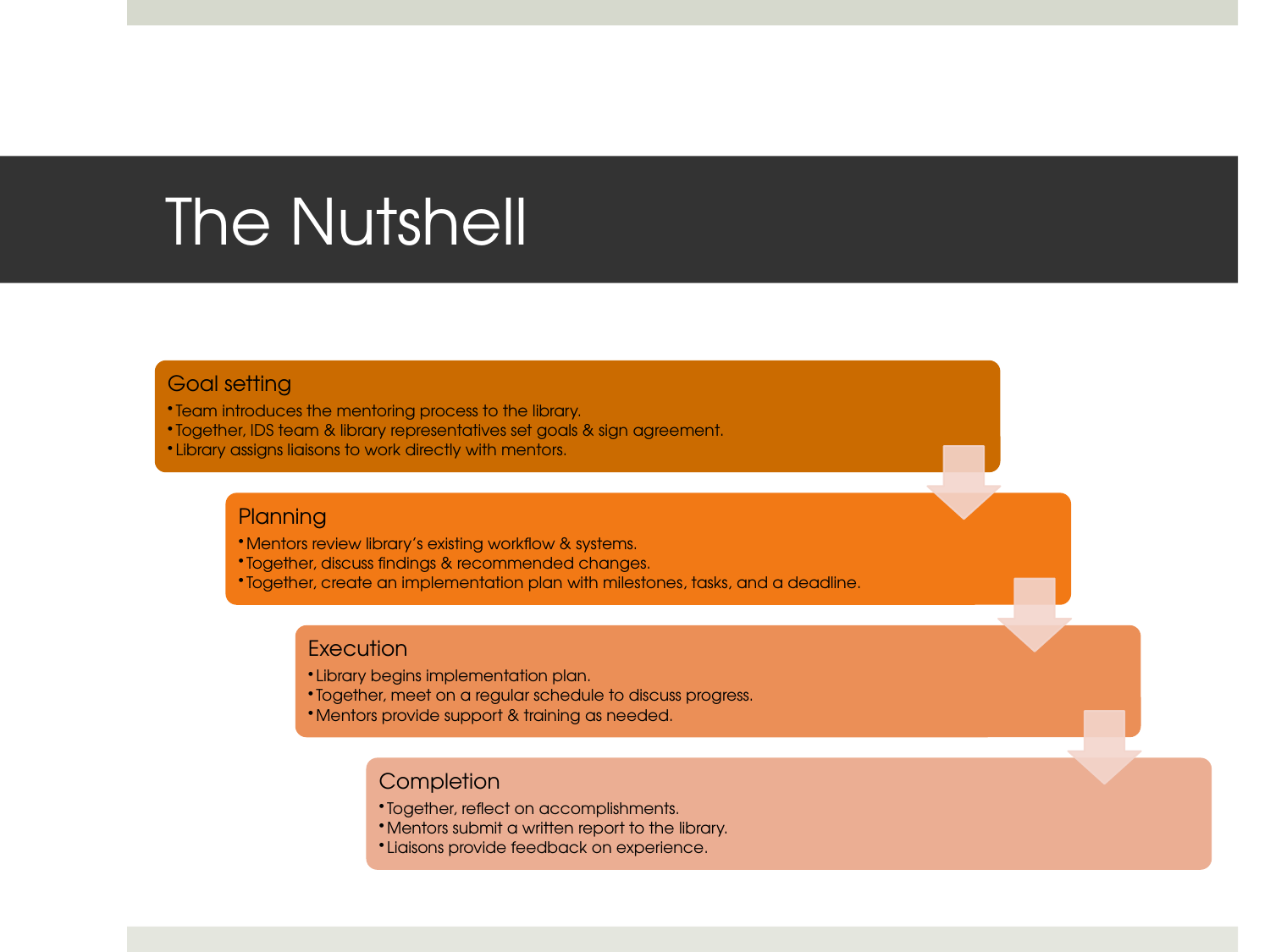

# The Nutshell
Goal setting
Team introduces the mentoring process to the library.
Together, IDS team & library representatives set goals & sign agreement.
Library assigns liaisons to work directly with mentors.
Planning
Mentors review library’s existing workflow & systems.
Together, discuss findings & recommended changes.
Together, create an implementation plan with milestones, tasks, and a deadline.
Execution
Library begins implementation plan.
Together, meet on a regular schedule to discuss progress.
Mentors provide support & training as needed.
Completion
Together, reflect on accomplishments.
Mentors submit a written report to the library.
Liaisons provide feedback on experience.